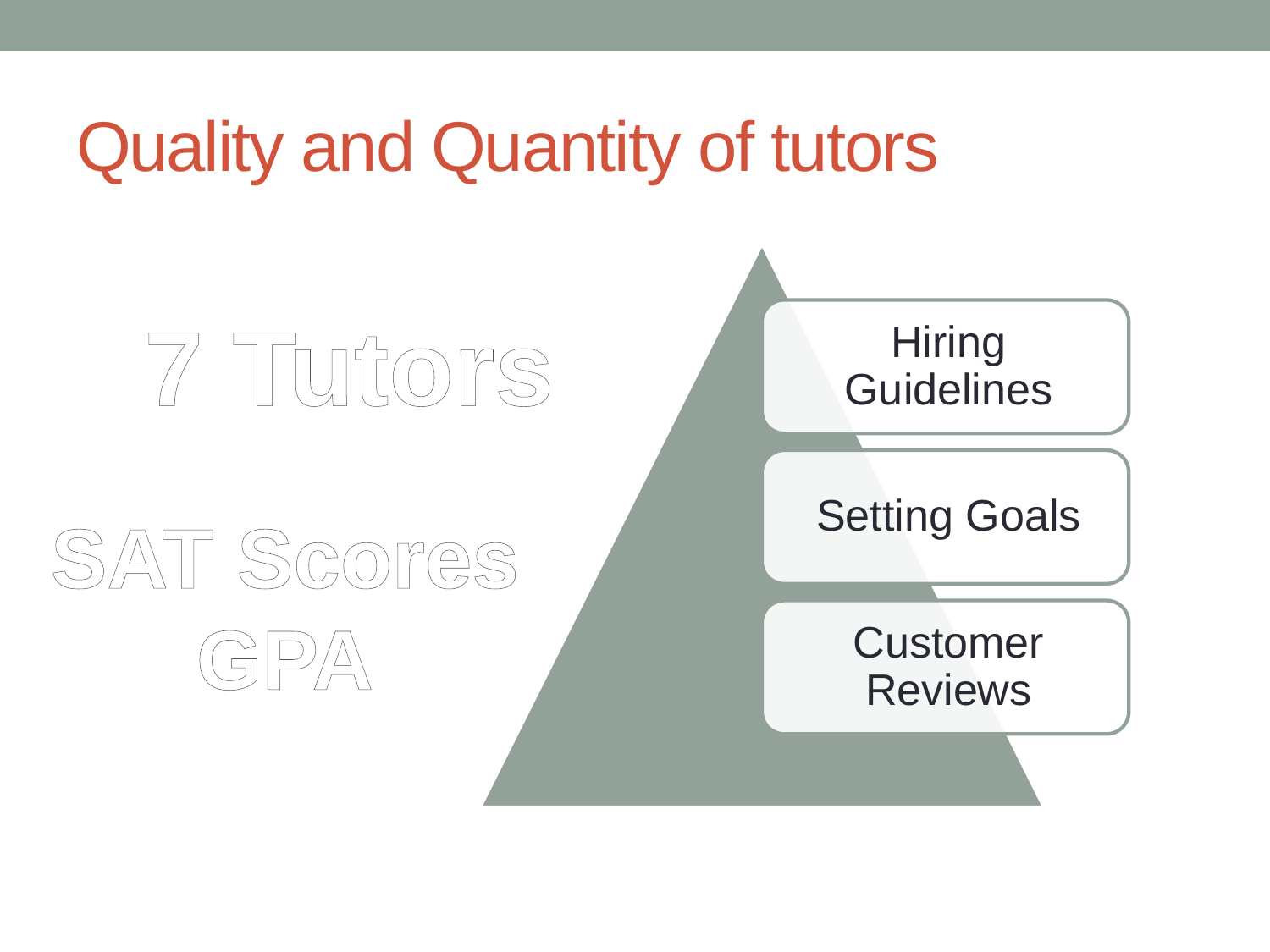

# Quality and Quantity of tutors
Hiring Guidelines
Setting Goals
Customer Reviews
7 Tutors
SAT Scores
GPA